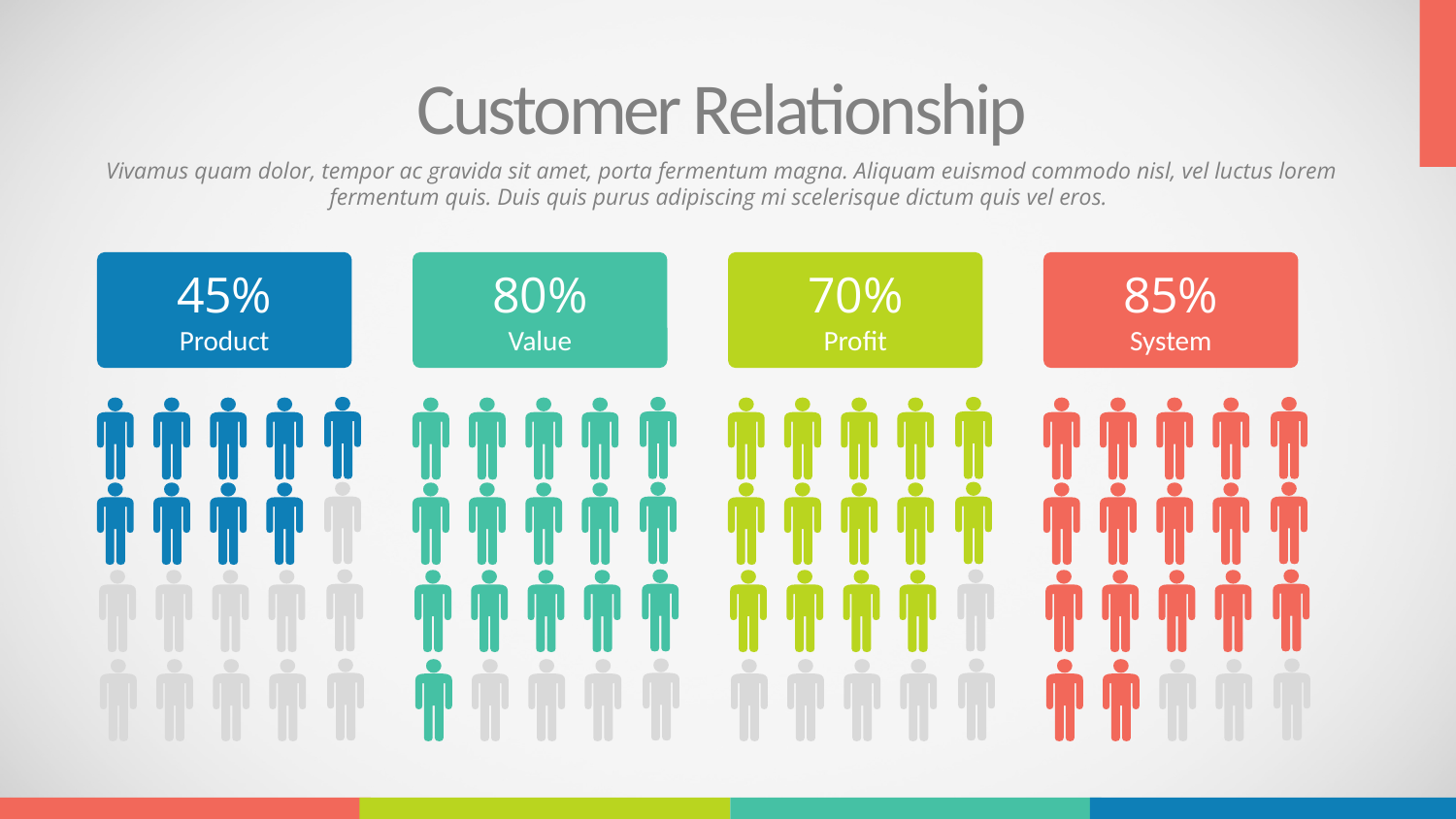

Customer Relationship
Vivamus quam dolor, tempor ac gravida sit amet, porta fermentum magna. Aliquam euismod commodo nisl, vel luctus lorem fermentum quis. Duis quis purus adipiscing mi scelerisque dictum quis vel eros.
45%
Product
80%
Value
70%
Profit
85%
System